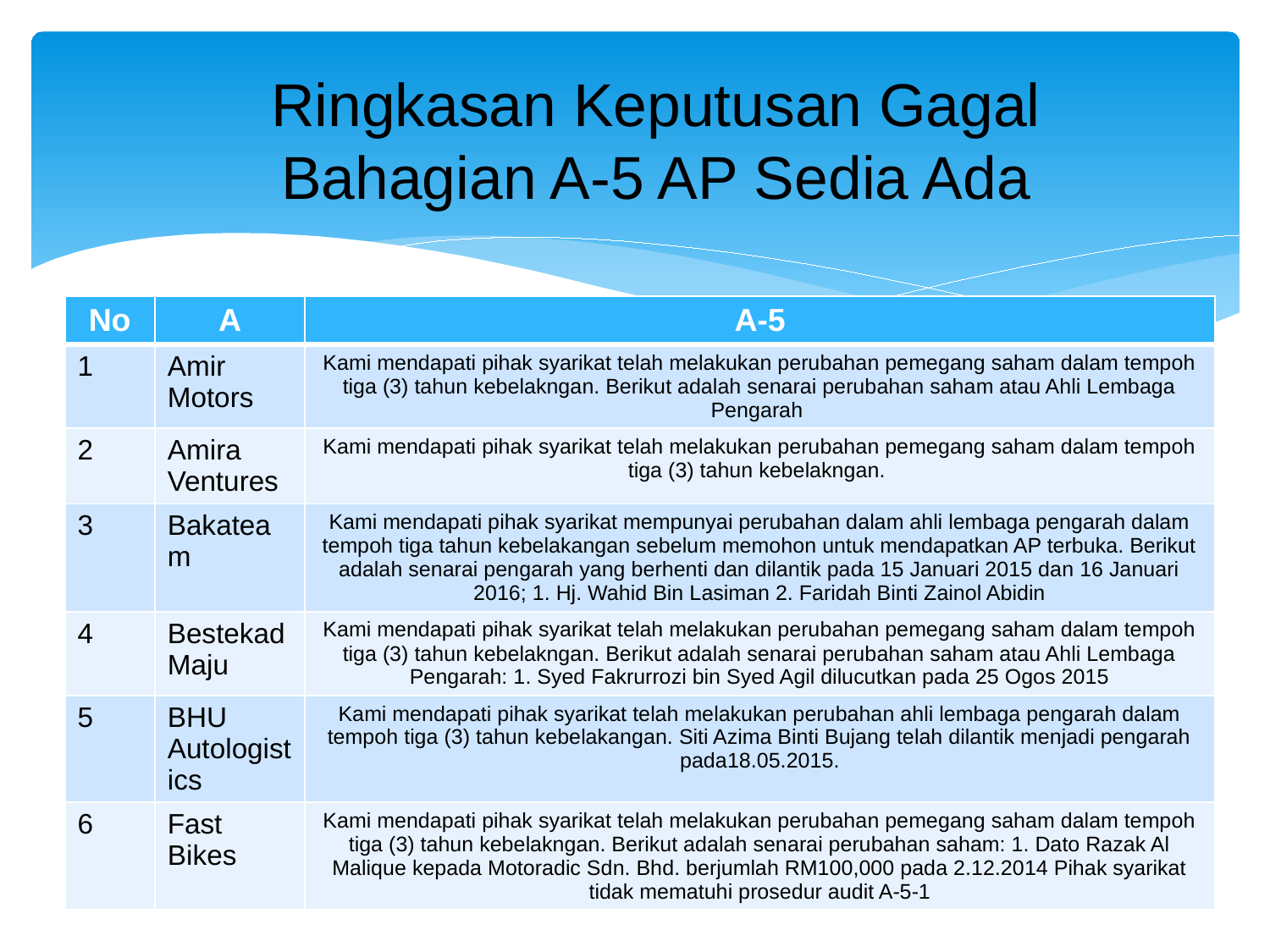

Ringkasan Keputusan Gagal
Bahagian A-5 AP Sedia Ada
| No | A | A-5 |
| --- | --- | --- |
| 1 | Amir Motors | Kami mendapati pihak syarikat telah melakukan perubahan pemegang saham dalam tempoh tiga (3) tahun kebelakngan. Berikut adalah senarai perubahan saham atau Ahli Lembaga Pengarah |
| 2 | Amira Ventures | Kami mendapati pihak syarikat telah melakukan perubahan pemegang saham dalam tempoh tiga (3) tahun kebelakngan. |
| 3 | Bakateam | Kami mendapati pihak syarikat mempunyai perubahan dalam ahli lembaga pengarah dalam tempoh tiga tahun kebelakangan sebelum memohon untuk mendapatkan AP terbuka. Berikut adalah senarai pengarah yang berhenti dan dilantik pada 15 Januari 2015 dan 16 Januari 2016; 1. Hj. Wahid Bin Lasiman 2. Faridah Binti Zainol Abidin |
| 4 | Bestekad Maju | Kami mendapati pihak syarikat telah melakukan perubahan pemegang saham dalam tempoh tiga (3) tahun kebelakngan. Berikut adalah senarai perubahan saham atau Ahli Lembaga Pengarah: 1. Syed Fakrurrozi bin Syed Agil dilucutkan pada 25 Ogos 2015 |
| 5 | BHU Autologistics | Kami mendapati pihak syarikat telah melakukan perubahan ahli lembaga pengarah dalam tempoh tiga (3) tahun kebelakangan. Siti Azima Binti Bujang telah dilantik menjadi pengarah pada18.05.2015. |
| 6 | Fast Bikes | Kami mendapati pihak syarikat telah melakukan perubahan pemegang saham dalam tempoh tiga (3) tahun kebelakngan. Berikut adalah senarai perubahan saham: 1. Dato Razak Al Malique kepada Motoradic Sdn. Bhd. berjumlah RM100,000 pada 2.12.2014 Pihak syarikat tidak mematuhi prosedur audit A-5-1 |